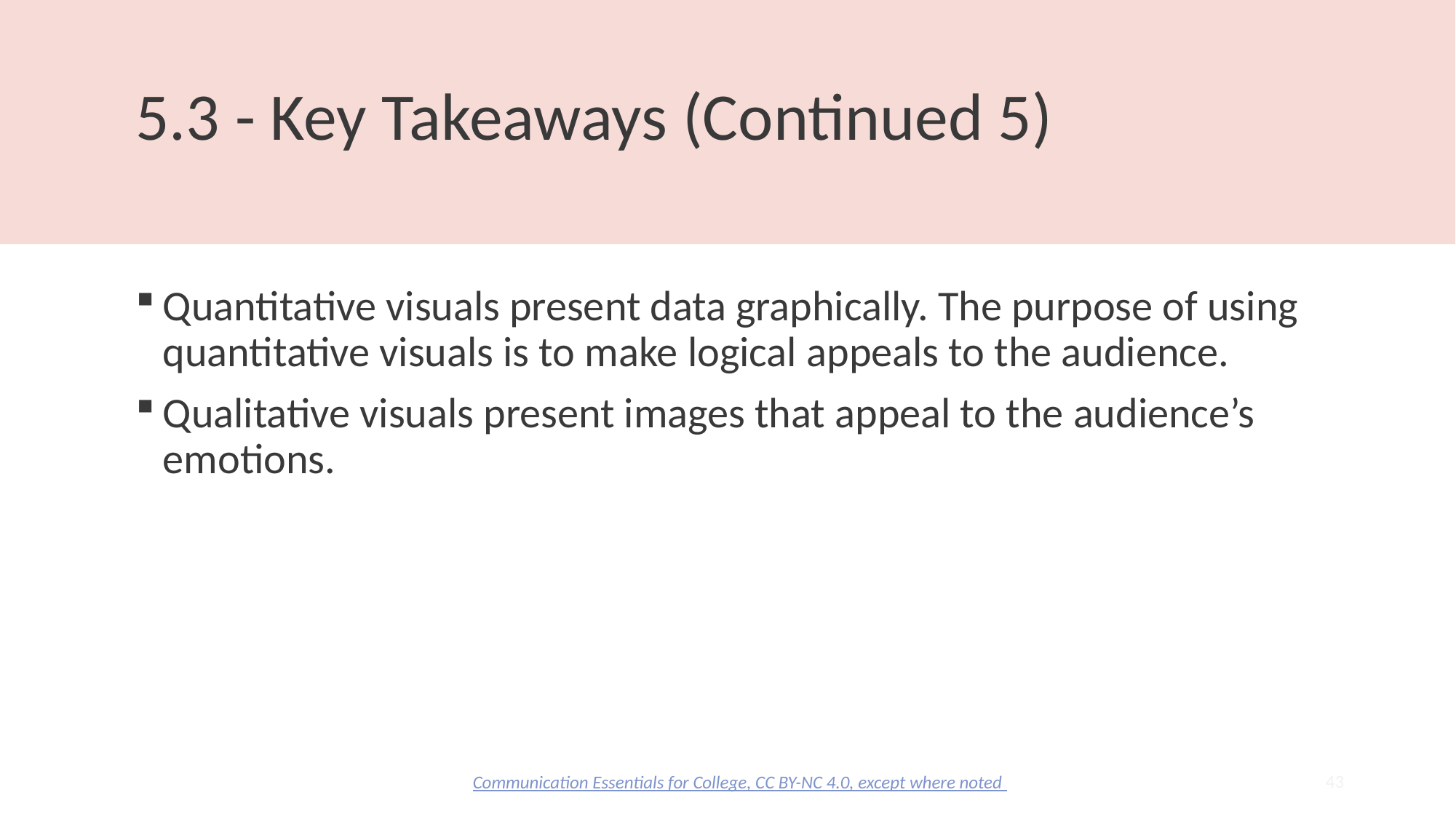

# 5.3 - Key Takeaways (Continued 5)
Quantitative visuals present data graphically. The purpose of using quantitative visuals is to make logical appeals to the audience.
Qualitative visuals present images that appeal to the audience’s emotions.

43
Communication Essentials for College, CC BY-NC 4.0, except where noted